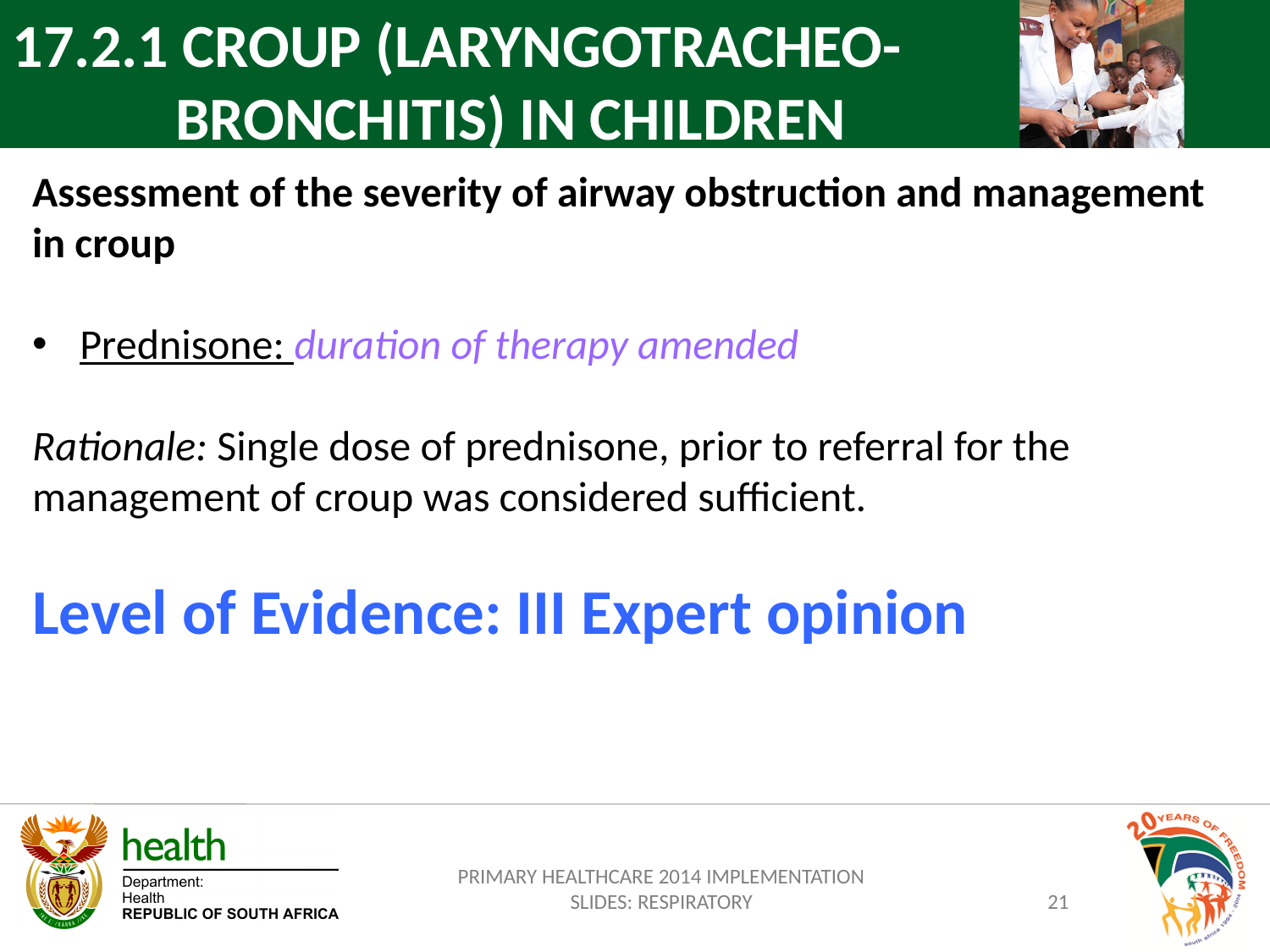

17.2.1 CROUP (LARYNGOTRACHEO-
	   BRONCHITIS) IN CHILDREN
Assessment of the severity of airway obstruction and management in croup

Prednisone: duration of therapy amended

Rationale: Single dose of prednisone, prior to referral for the management of croup was considered sufficient.

Level of Evidence: III Expert opinion
PRIMARY HEALTHCARE 2014 IMPLEMENTATION SLIDES: RESPIRATORY
21